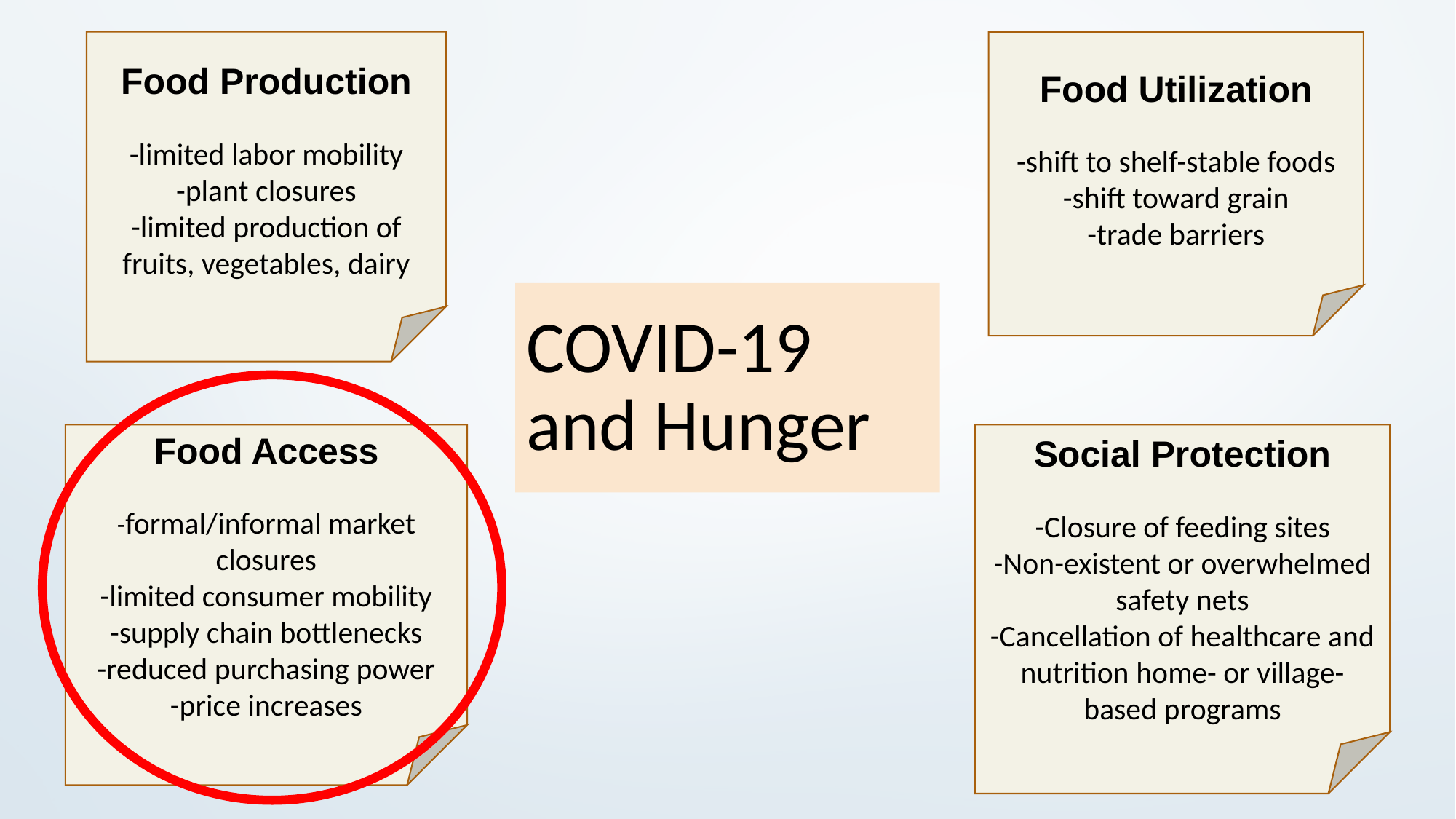

Food Production

-limited labor mobility
-plant closures
-limited production of fruits, vegetables, dairy
Food Utilization

-shift to shelf-stable foods
-shift toward grain
-trade barriers
# COVID-19 and Hunger

Food Access

-formal/informal market closures
-limited consumer mobility
-supply chain bottlenecks
-reduced purchasing power
-price increases
Social Protection

-Closure of feeding sites
-Non-existent or overwhelmed safety nets
-Cancellation of healthcare and nutrition home- or village-based programs